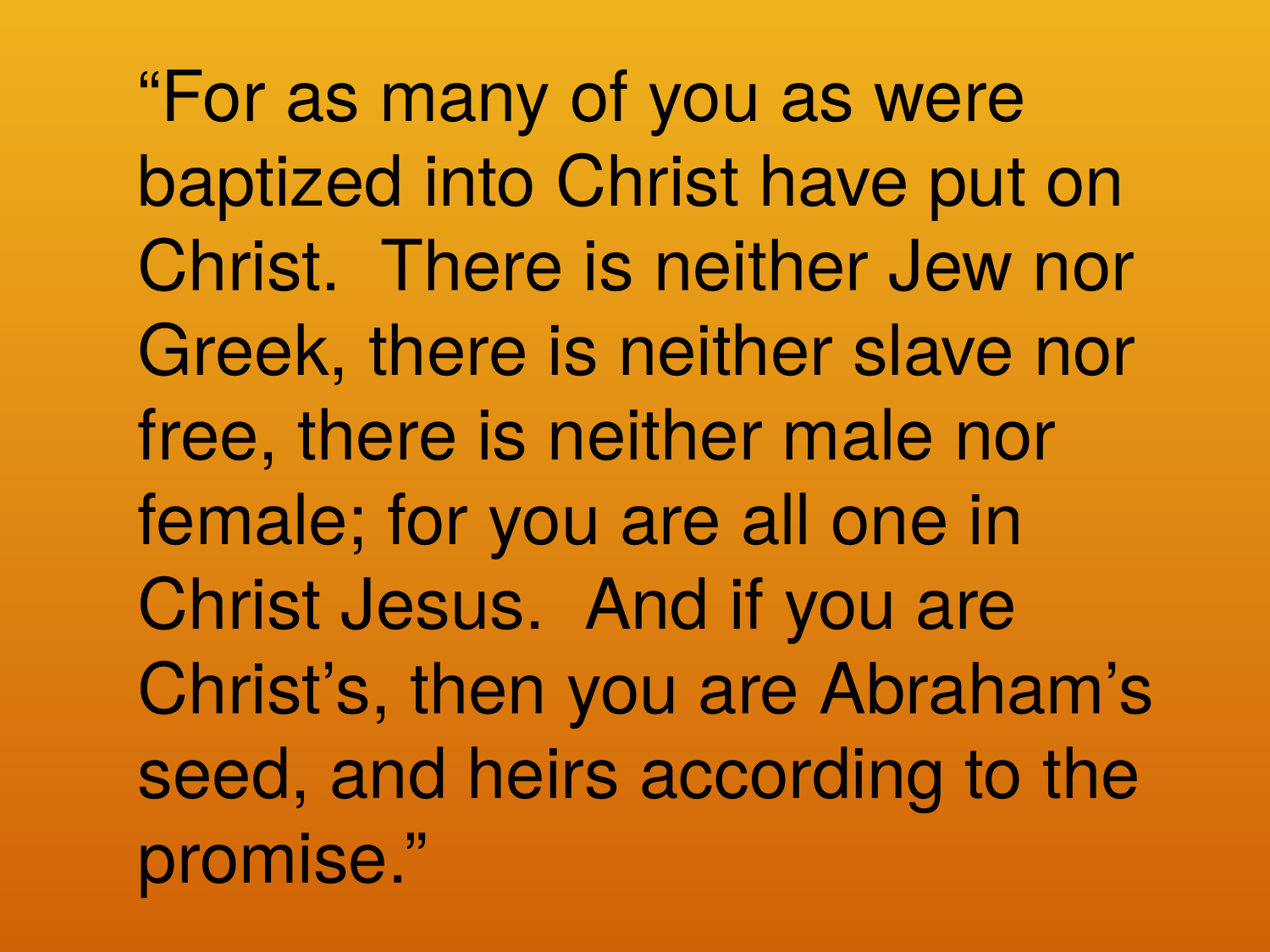

“For as many of you as were
baptized into Christ have put on
Christ.  There is neither Jew nor
Greek, there is neither slave nor
free, there is neither male nor
female; for you are all one in
Christ Jesus.  And if you are
Christ’s, then you are Abraham’s
seed, and heirs according to the
promise.”